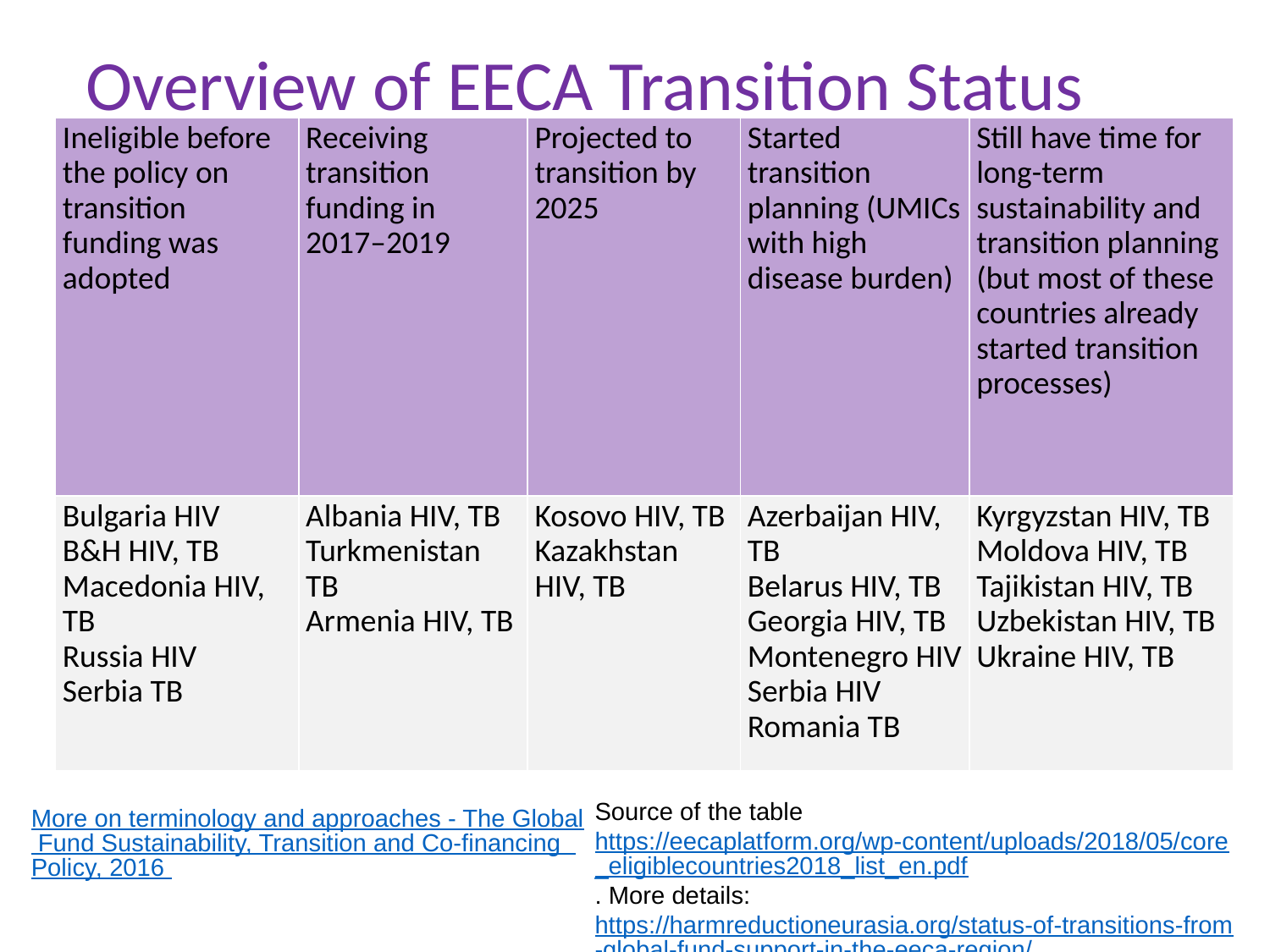

# Overview of EECA Transition Status
| Ineligible before the policy on transition funding was adopted | Receiving transition funding in 2017–2019 | Projected to transition by 2025 | Started transition planning (UMICs with high disease burden) | Still have time for long-term sustainability and transition planning (but most of these countries already started transition processes) |
| --- | --- | --- | --- | --- |
| Bulgaria HIV B&H HIV, TB Macedonia HIV, TB Russia HIV Serbia TB | Albania HIV, TB Turkmenistan TB Armenia HIV, TB | Kosovo HIV, TB Kazakhstan HIV, TB | Azerbaijan HIV, TB Belarus HIV, TB Georgia HIV, TB Montenegro HIV Serbia HIV Romania TB | Kyrgyzstan HIV, TB Moldova HIV, TB Tajikistan HIV, TB Uzbekistan HIV, TB Ukraine HIV, TB |
Source of the table https://eecaplatform.org/wp-content/uploads/2018/05/core_eligiblecountries2018_list_en.pdf. More details: https://harmreductioneurasia.org/status-of-transitions-from-global-fund-support-in-the-eeca-region/

More on terminology and approaches - The Global Fund Sustainability, Transition and Co-financing  Policy, 2016